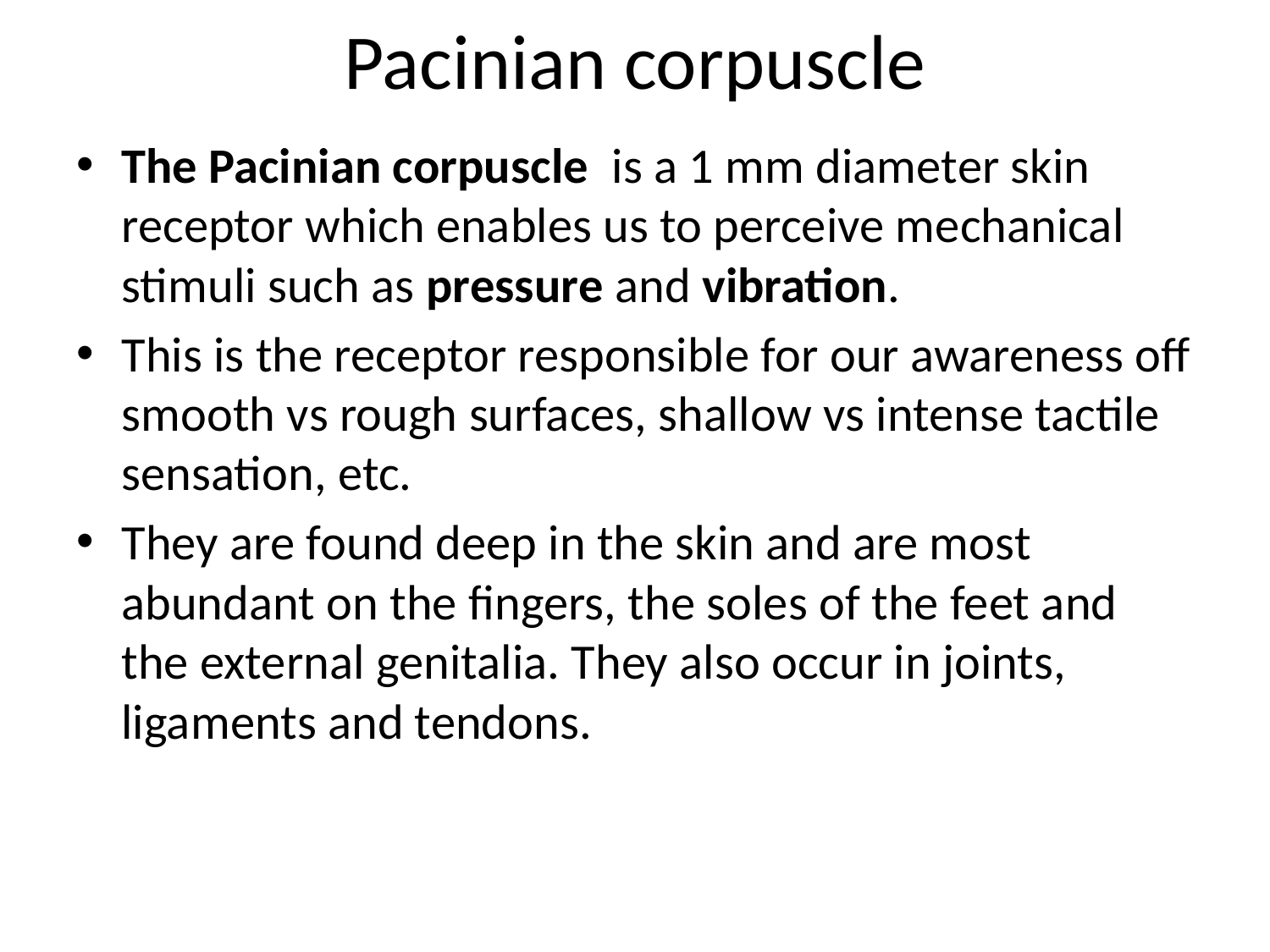

# Pacinian corpuscle
The Pacinian corpuscle  is a 1 mm diameter skin receptor which enables us to perceive mechanical stimuli such as pressure and vibration.
This is the receptor responsible for our awareness off smooth vs rough surfaces, shallow vs intense tactile sensation, etc.
They are found deep in the skin and are most abundant on the fingers, the soles of the feet and the external genitalia. They also occur in joints, ligaments and tendons.